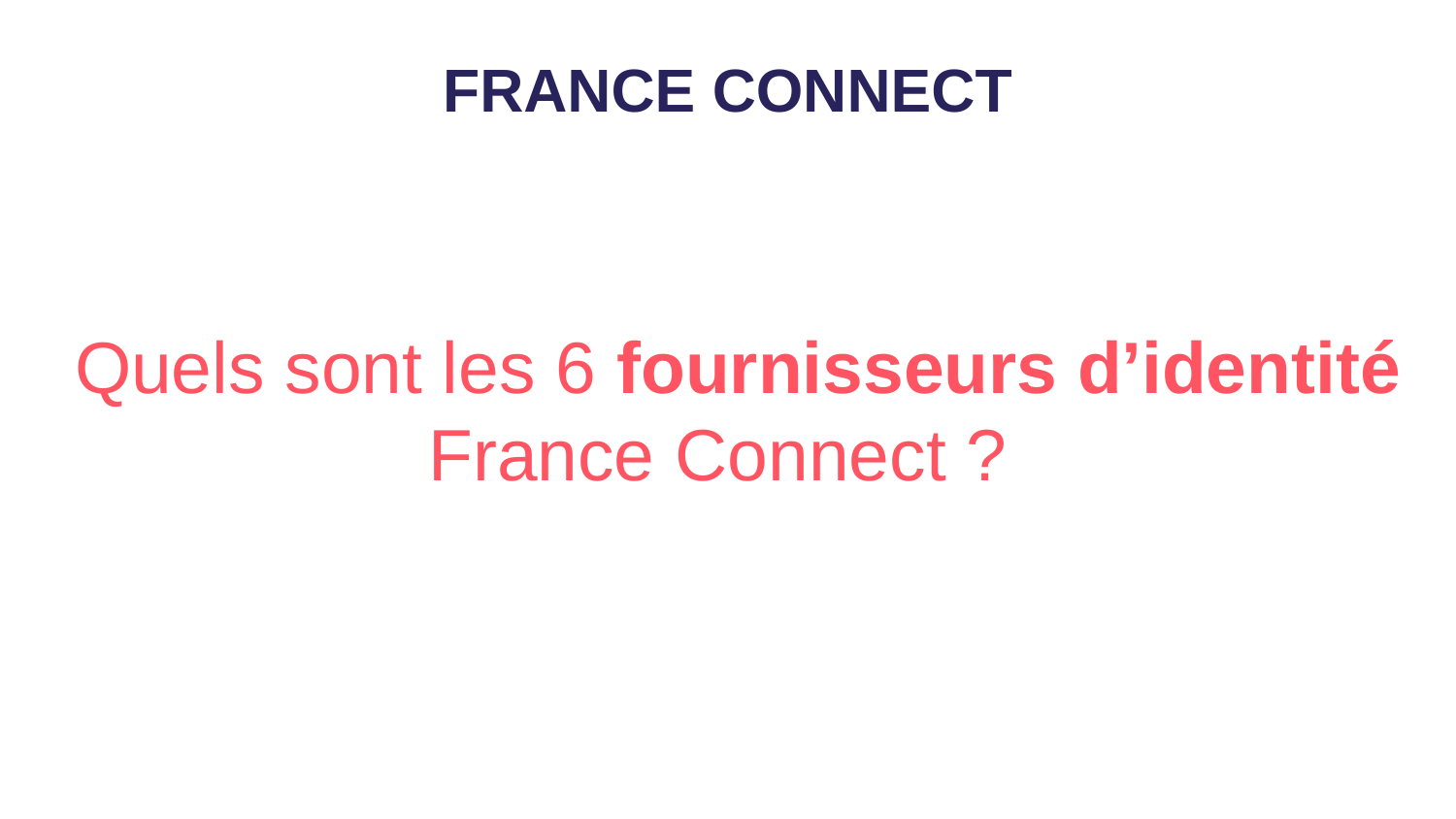

FRANCE CONNECT
 Quels sont les 6 fournisseurs d’identité France Connect ?